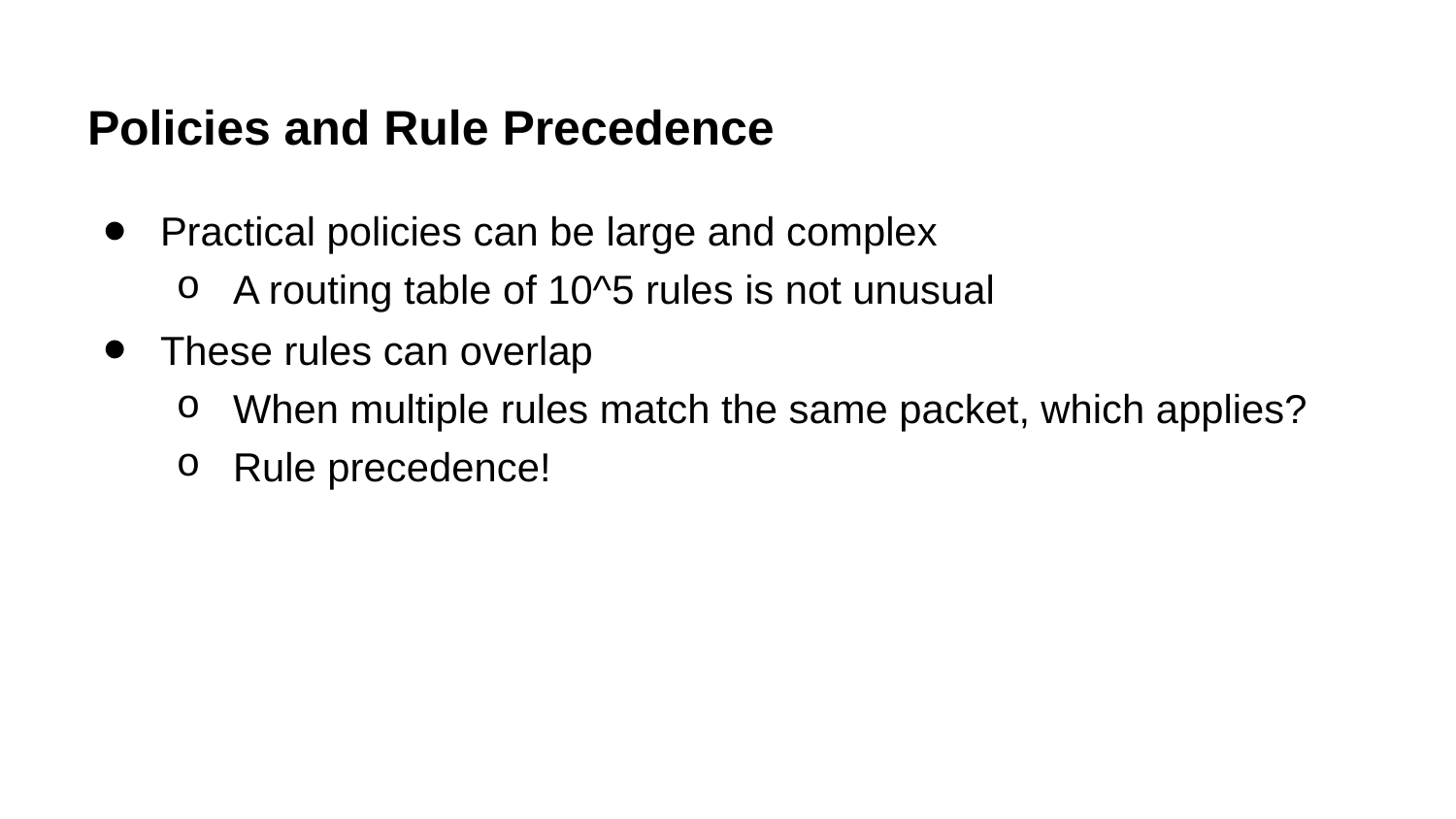

# Policies and Rule Precedence
Practical policies can be large and complex
A routing table of 10^5 rules is not unusual
These rules can overlap
When multiple rules match the same packet, which applies?
Rule precedence!